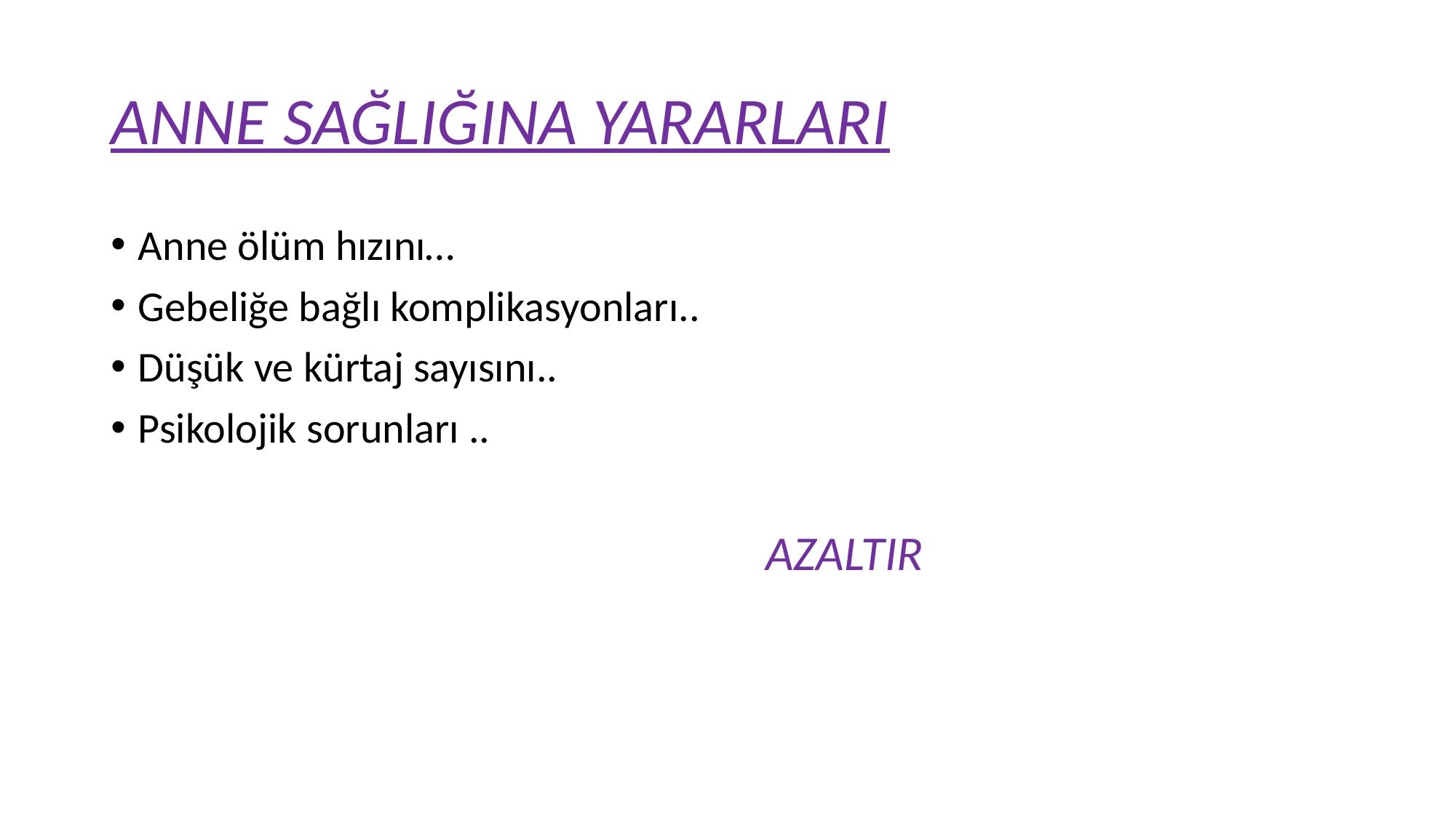

# ANNE SAĞLIĞINA YARARLARI
Anne ölüm hızını…
Gebeliğe bağlı komplikasyonları..
Düşük ve kürtaj sayısını..
Psikolojik sorunları ..

                                                            AZALTIR